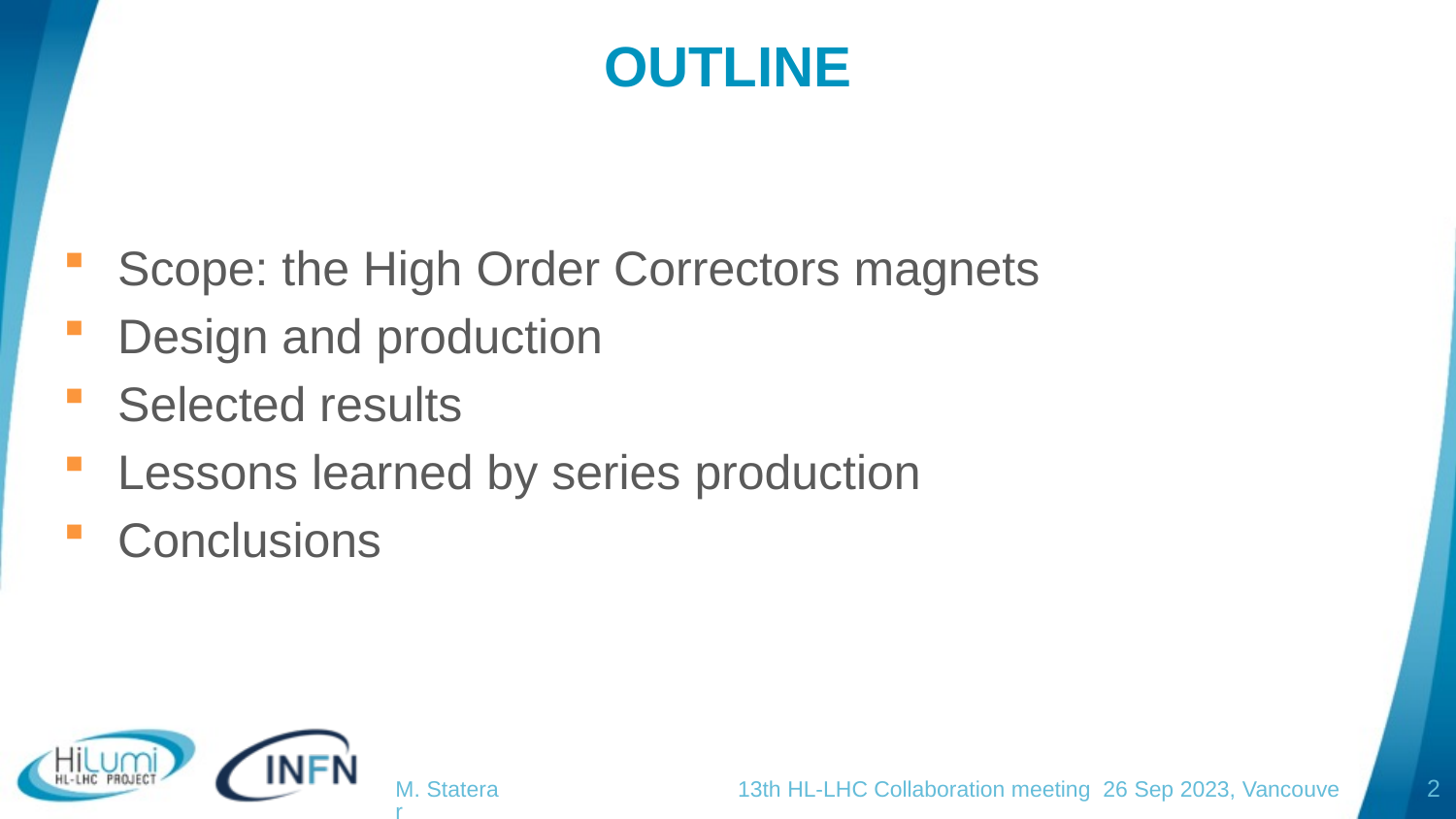

# OUTLINE
Scope: the High Order Correctors magnets
Design and production
Selected results
Lessons learned by series production
Conclusions
M. Statera                                      13th HL-LHC Collaboration meeting  26 Sep 2023, Vancouver
2